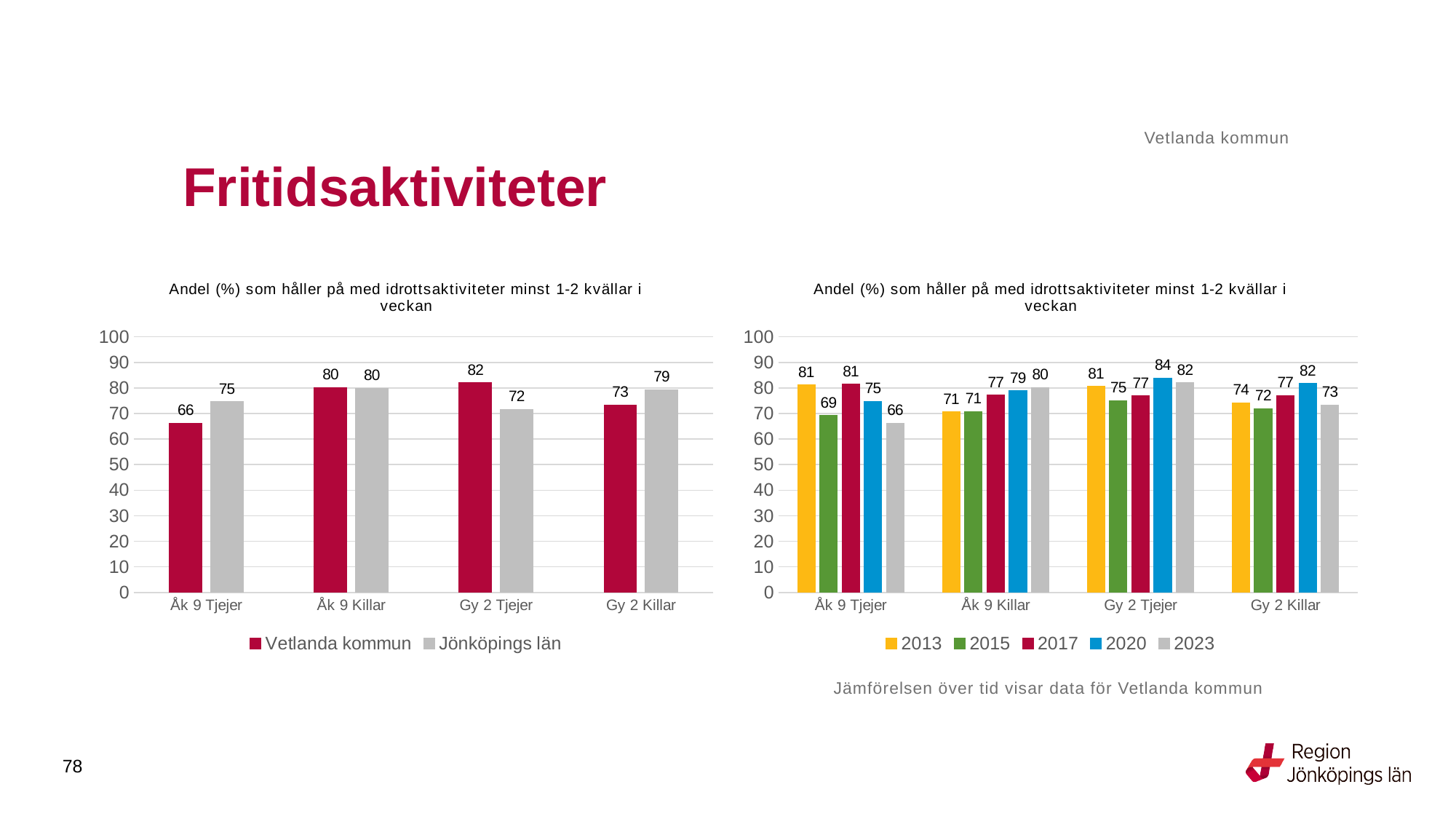

Vetlanda kommun
# Fritidsaktiviteter

### Chart: Andel (%) som håller på med idrottsaktiviteter minst 1-2 kvällar i veckan

| Category | Vetlanda kommun | Jönköpings län |
|---|---|---|
| Åk 9 Tjejer | 66.2069 | 74.6711 |
| Åk 9 Killar | 80.1527 | 79.9322 |
| Gy 2 Tjejer | 82.0755 | 71.6796 |
| Gy 2 Killar | 73.3945 | 79.33 |

### Chart: Andel (%) som håller på med idrottsaktiviteter minst 1-2 kvällar i veckan

| Category | 2013 | 2015 | 2017 | 2020 | 2023 |
|---|---|---|---|---|---|
| Åk 9 Tjejer | 81.203 | 69.2308 | 81.4433 | 74.7664 | 66.2069 |
| Åk 9 Killar | 70.5882 | 70.8333 | 77.2277 | 78.9916 | 80.1527 |
| Gy 2 Tjejer | 80.5556 | 75.0 | 76.9231 | 83.8095 | 82.0755 |
| Gy 2 Killar | 74.1379 | 71.9298 | 77.0 | 81.8182 | 73.3945 |
Jämförelsen över tid visar data för Vetlanda kommun
78